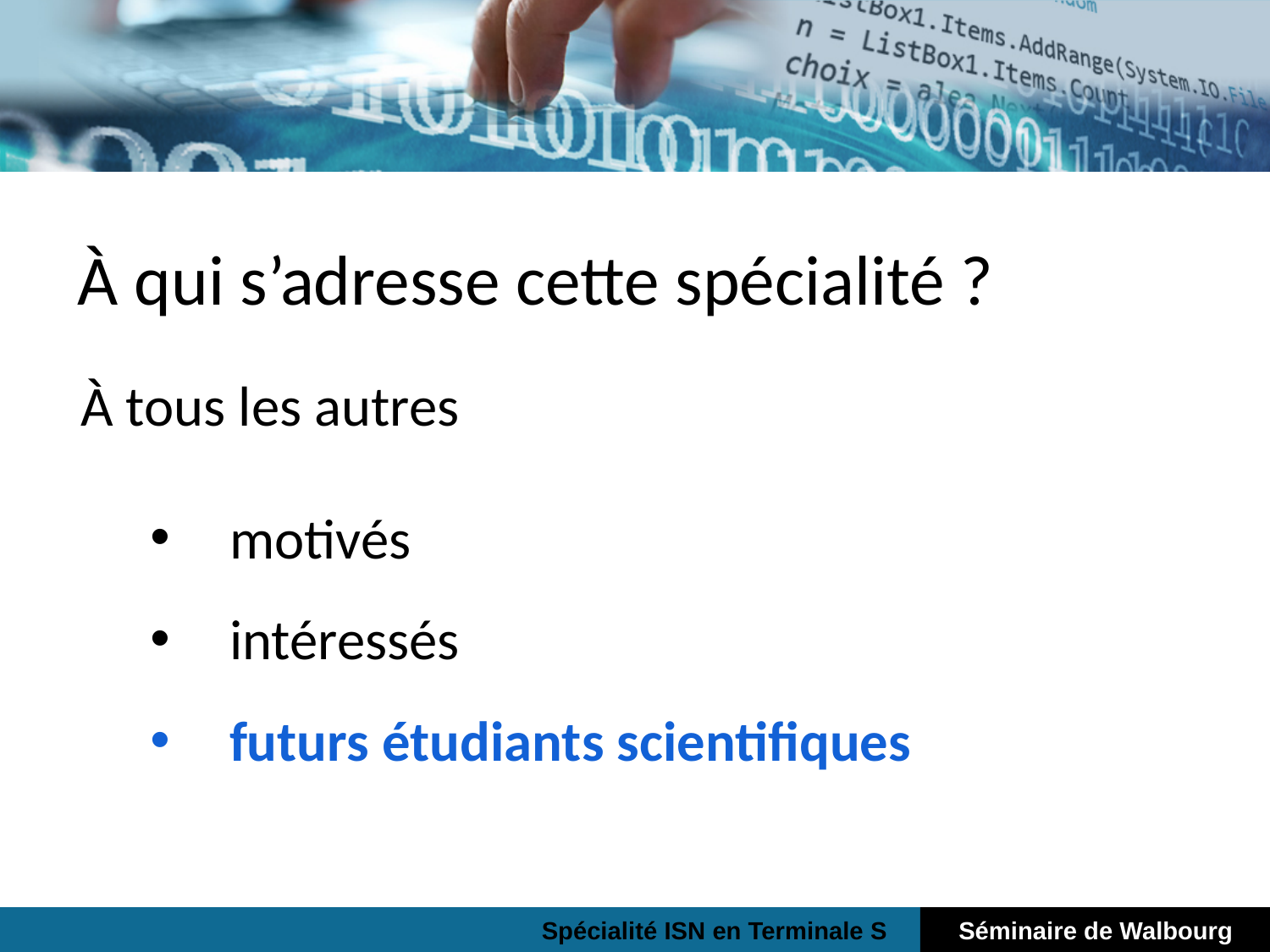

À qui s’adresse cette spécialité ?
À tous les autres
motivés
intéressés
futurs étudiants scientifiques